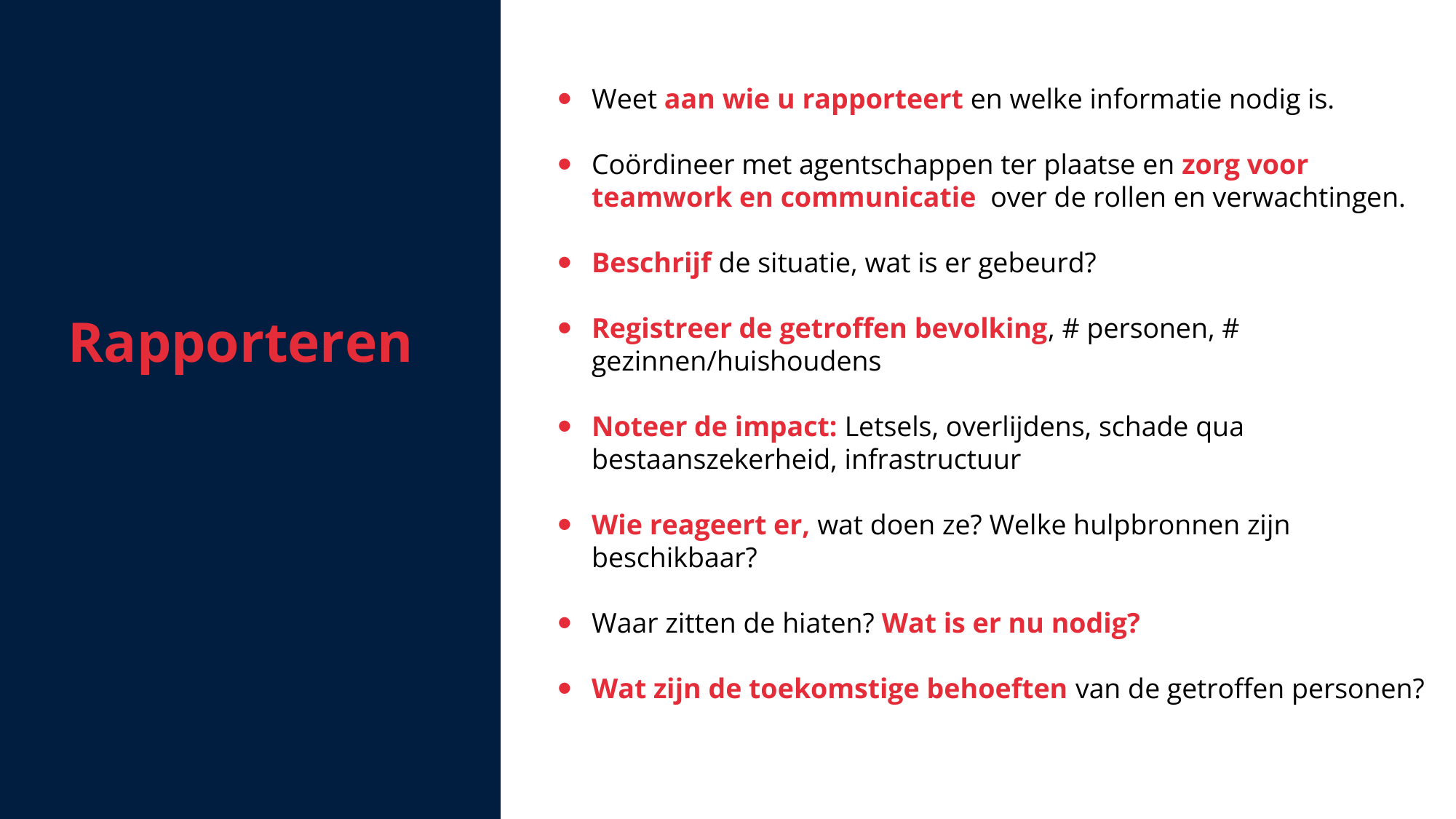

Rapporteren
Weet aan wie u rapporteert en welke informatie nodig is.

Coördineer met agentschappen ter plaatse en zorg voor teamwork en communicatie  over de rollen en verwachtingen.

Beschrijf de situatie, wat is er gebeurd?

Registreer de getroffen bevolking, # personen, # gezinnen/huishoudens

Noteer de impact: Letsels, overlijdens, schade qua bestaanszekerheid, infrastructuur

Wie reageert er, wat doen ze? Welke hulpbronnen zijn beschikbaar?

Waar zitten de hiaten? Wat is er nu nodig?

Wat zijn de toekomstige behoeften van de getroffen personen?